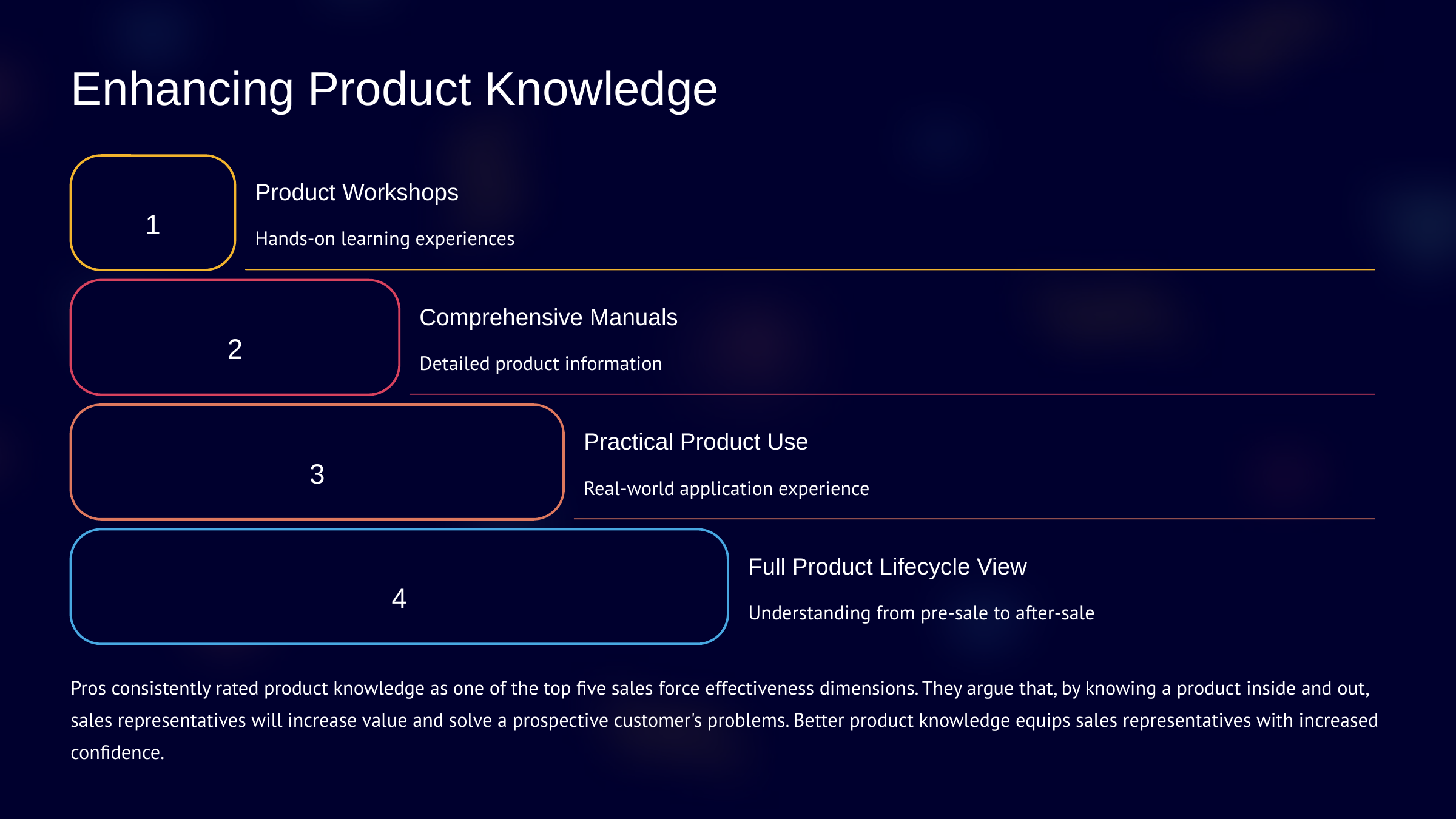

Enhancing Product Knowledge

Product Workshops
1
Hands-on learning experiences

Comprehensive Manuals
2
Detailed product information

Practical Product Use
3
Real-world application experience

Full Product Lifecycle View
4
Understanding from pre-sale to after-sale
Pros consistently rated product knowledge as one of the top five sales force effectiveness dimensions. They argue that, by knowing a product inside and out, sales representatives will increase value and solve a prospective customer's problems. Better product knowledge equips sales representatives with increased confidence.